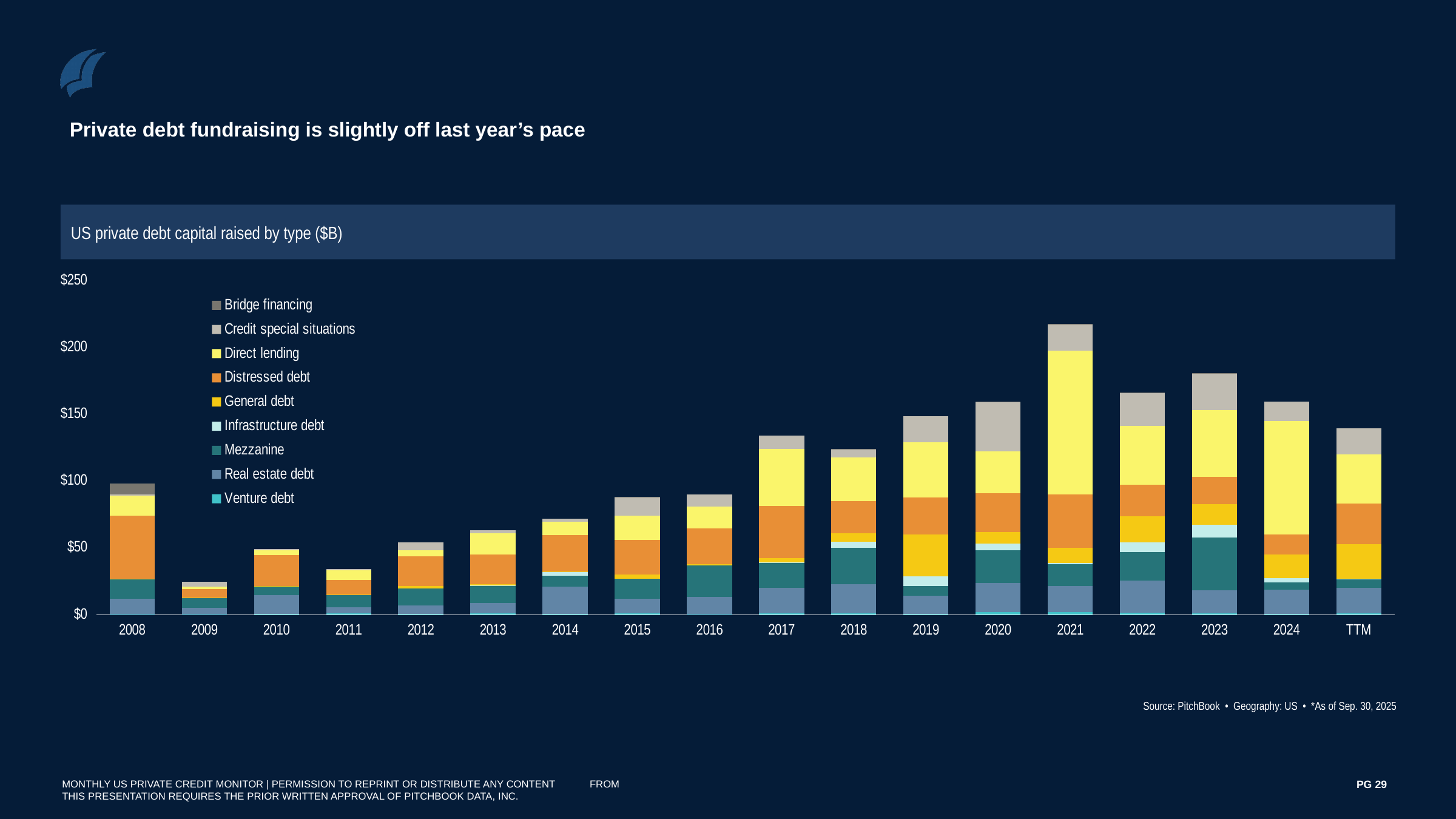

Private debt fundraising is slightly off last year’s pace
US private debt capital raised by type ($B)

### Chart

| Category | Venture debt | Real estate debt | Mezzanine | Infrastructure debt | General debt | Distressed debt | Direct lending | Credit special situations | Bridge financing |
|---|---|---|---|---|---|---|---|---|---|
| 2008 | 0.06 | 11.63143058 | 14.713430000000002 | 0.0 | 0.251330406 | 47.132481999999996 | 15.204035 | 0.9295593329999999 | 7.935618088 |
| 2009 | 0.116 | 4.925825000000001 | 7.853900373207 | 0.0 | 0.030100000000000002 | 6.0278171 | 1.8527451590000001 | 3.4785 | 0.0 |
| 2010 | 0.347125 | 14.159877321 | 6.31865001 | 0.335 | 0.0977275 | 23.327436797999997 | 3.3054771119999997 | 1.02202 | 0.0 |
| 2011 | 1.0312000000000001 | 4.4909011945940005 | 9.18772925348 | 0.0 | 0.08981 | 11.195666294060999 | 7.076325 | 0.9425 | 0.0 |
| 2012 | 0.5432 | 6.387965824741 | 12.550432998151 | 0.0 | 2.0536260000000004 | 22.188437799999996 | 4.31519293 | 6.1695 | 0.0 |
| 2013 | 0.6931 | 8.005039772954 | 13.124239156893996 | 0.0273 | 0.9871463279999999 | 22.297489877 | 15.857308999999997 | 2.078001 | 0.0 |
| 2014 | 0.326466165 | 20.637799533173997 | 8.1174 | 2.450359639612 | 0.631225967 | 27.382464556 | 9.946288282 | 2.249772 | 0.0 |
| 2015 | 0.6738500000000001 | 11.310771044000003 | 14.979440314491002 | 0.0 | 3.055573846 | 25.820204194000002 | 18.007697734338002 | 14.059429085895 | 0.30066383700000004 |
| 2016 | 0.08511603300000001 | 13.018855649 | 23.613776752 | 0.0 | 1.005112138 | 26.783925082 | 16.389403070000004 | 8.912453753 | 0.011211902999999999 |
| 2017 | 0.93456 | 19.179345623425 | 18.28123825 | 0.6033 | 3.233297402 | 38.907103600999996 | 42.80970020921001 | 9.998331910000001 | 0.0 |
| 2018 | 0.779566901 | 21.82906711070001 | 27.125521119 | 4.9429 | 6.206044287000001 | 23.942552751000004 | 32.59369139699999 | 6.215224 | 0.0308 |
| 2019 | 0.630376842 | 13.457699582000002 | 7.272802681 | 6.9983 | 31.426388799999998 | 27.695286 | 41.322026068 | 19.373691463 | 0.0 |
| 2020 | 1.7700638199999998 | 21.761169342621 | 24.493298337078997 | 5.2495 | 8.344594086999999 | 29.224807950000002 | 31.000568424998 | 36.767238647999996 | 0.6360965 |
| 2021 | 2.02505 | 19.229090147191997 | 16.202258611999998 | 1.1367360000000002 | 11.149611080000003 | 39.925474237 | 107.55053015500002 | 19.666941538 | 0.242228 |
| 2022 | 1.4294259999999999 | 24.068512816000002 | 21.15554539 | 7.322004 | 19.465436511445 | 23.531472222 | 44.15062840300001 | 24.752466963000007 | 0.038829999999999996 |
| 2023 | 0.9753606 | 17.260571548000005 | 39.265100852 | 9.68894 | 15.417604905000001 | 20.444944634999995 | 49.815991006923 | 27.689323555999998 | 0.03076339 |
| 2024 | 0.36725599999999997 | 18.214397862000002 | 5.475209228 | 3.150922 | 17.685769331000003 | 14.825504669999999 | 84.93379456599999 | 14.784828283000001 | 0.0 |
| TTM | 0.797807818 | 19.395879039000004 | 6.460466812000001 | 0.11090000000000001 | 25.92739986 | 30.40799479 | 36.483494863 | 19.708999625999997 | 0.0 |
Source: PitchBook  •  Geography: US  •  *As of Sep. 30, 2025